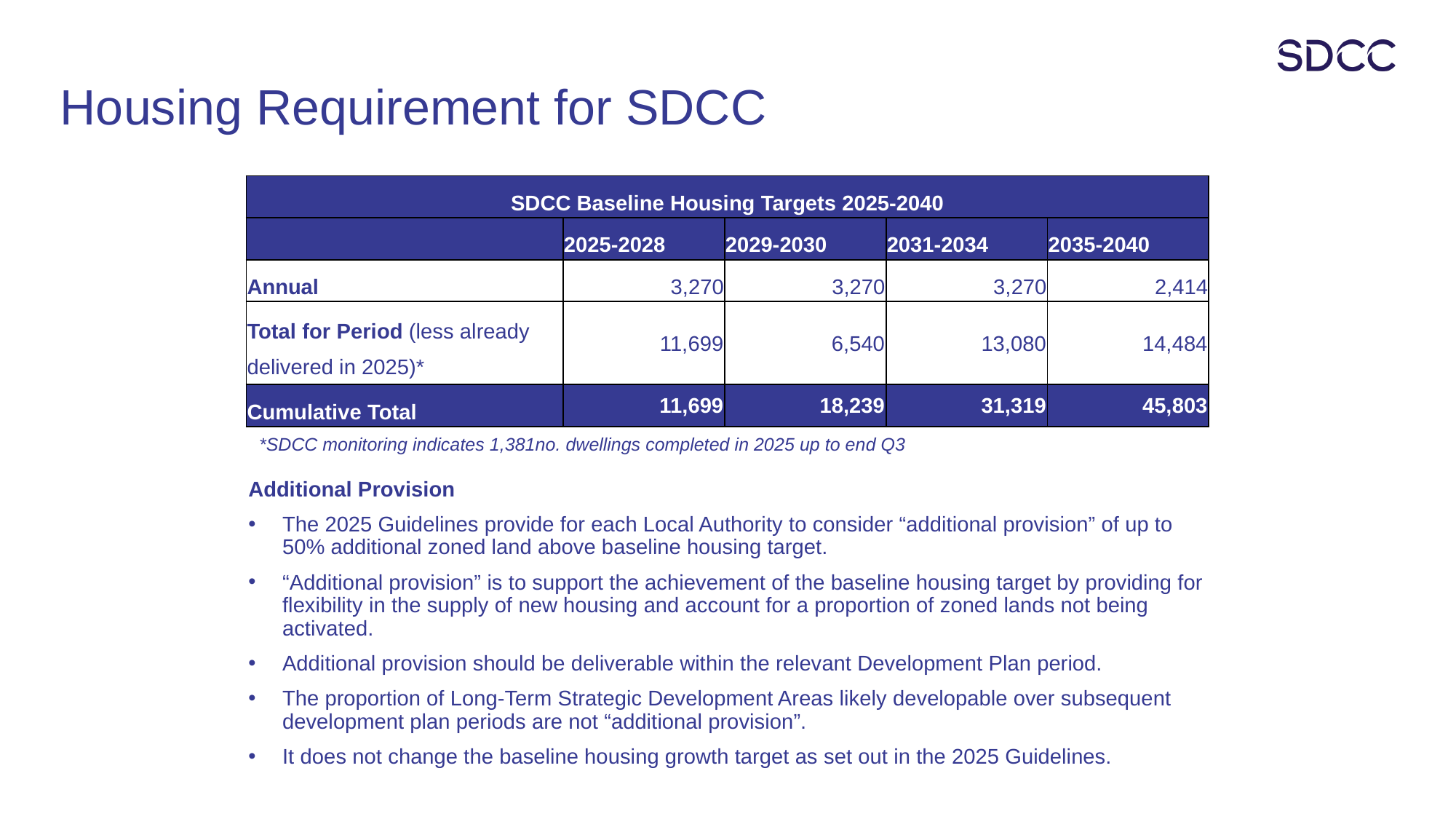

# Housing Requirement for SDCC
| SDCC Baseline Housing Targets 2025-2040 |  |  |  |  |
| --- | --- | --- | --- | --- |
|  | 2025-2028 | 2029-2030 | 2031-2034 | 2035-2040 |
| Annual | 3,270 | 3,270 | 3,270 | 2,414 |
| Total for Period (less already delivered in 2025)\* | 11,699 | 6,540 | 13,080 | 14,484 |
| Cumulative Total | 11,699 | 18,239 | 31,319 | 45,803 |
*SDCC monitoring indicates 1,381no. dwellings completed in 2025 up to end Q3
Additional Provision
The 2025 Guidelines provide for each Local Authority to consider “additional provision” of up to 50% additional zoned land above baseline housing target.
“Additional provision” is to support the achievement of the baseline housing target by providing for flexibility in the supply of new housing and account for a proportion of zoned lands not being activated.
Additional provision should be deliverable within the relevant Development Plan period.
The proportion of Long-Term Strategic Development Areas likely developable over subsequent development plan periods are not “additional provision”.
It does not change the baseline housing growth target as set out in the 2025 Guidelines.